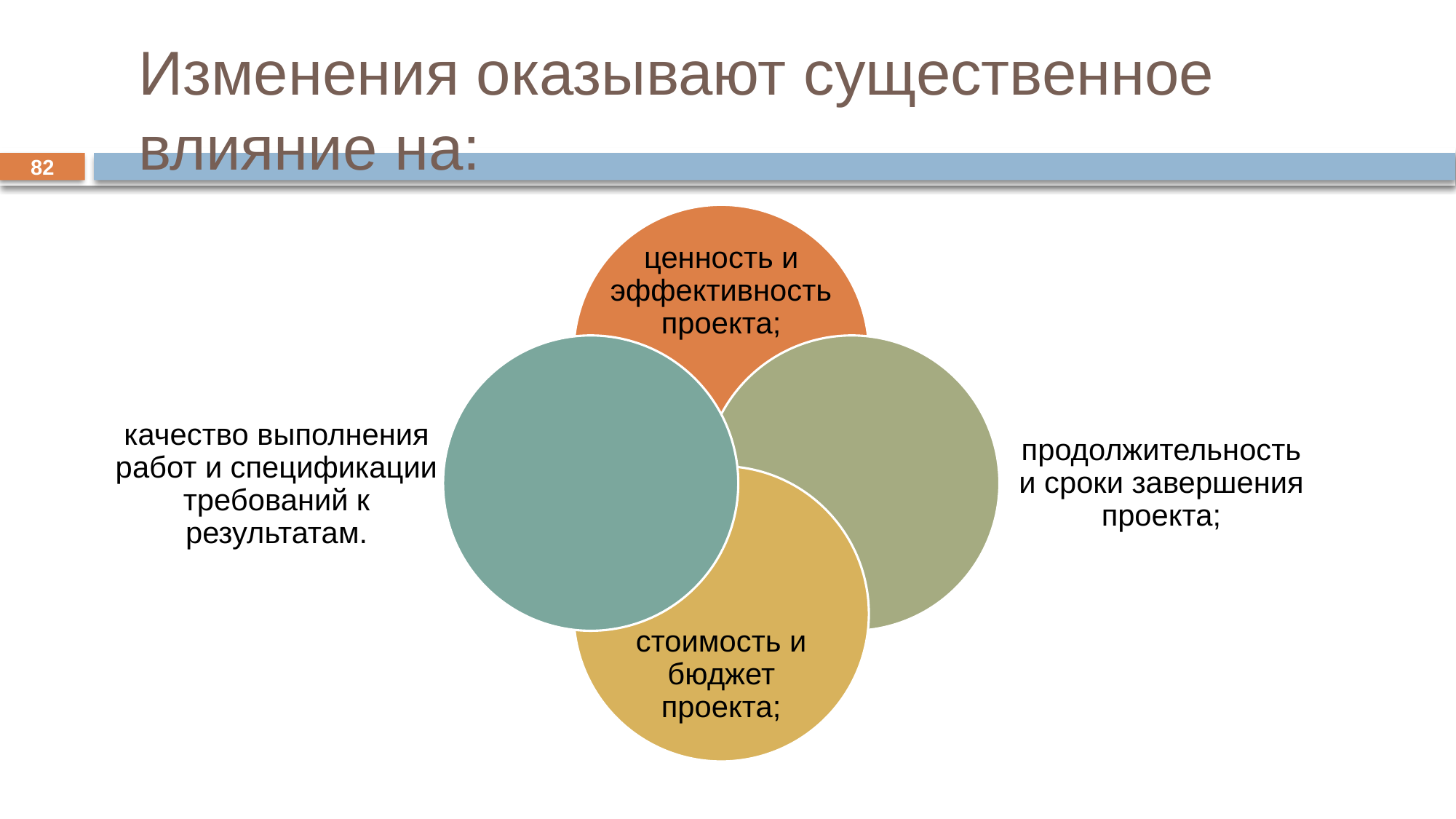

# Изменения оказывают существенное влияние на:
82

ценность и эффективность проекта;

качество выполнения работ и спецификации требований к результатам.

продолжительность и сроки завершения проекта;

стоимость и бюджет проекта;